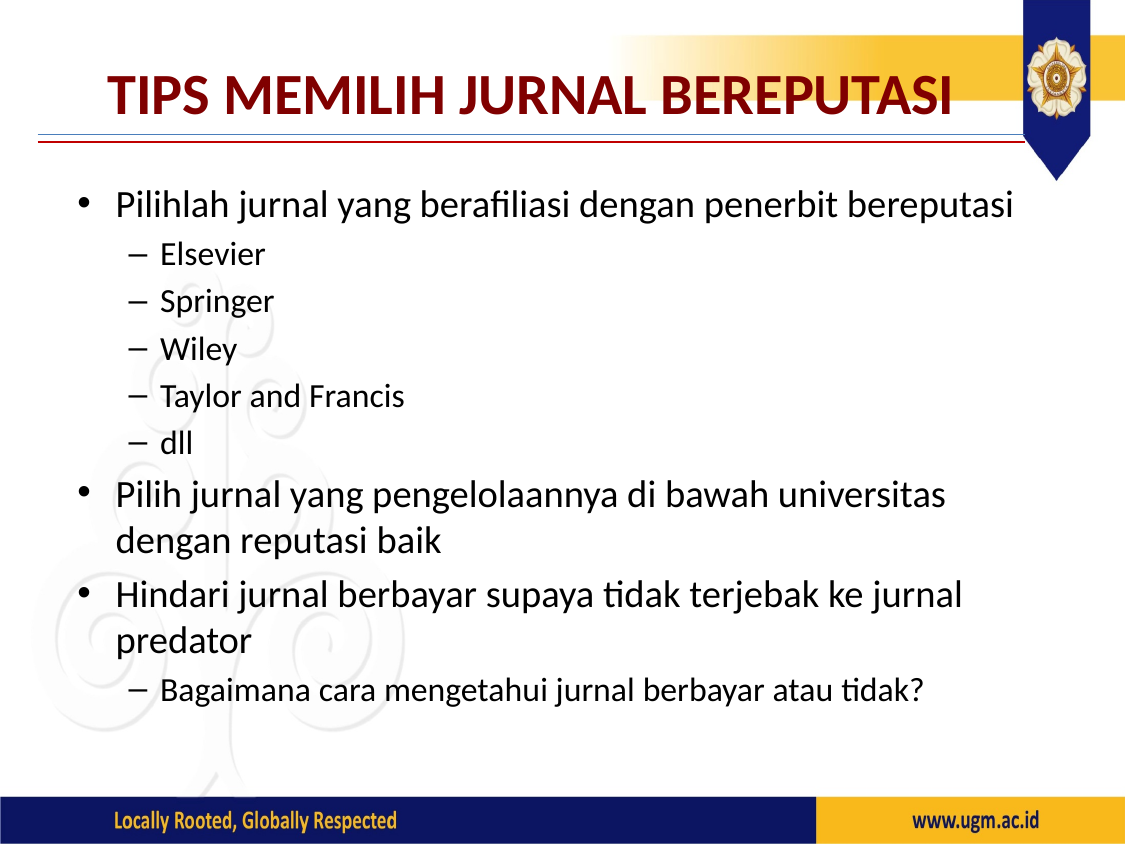

# TIPS MEMILIH JURNAL BEREPUTASI
Pilihlah jurnal yang berafiliasi dengan penerbit bereputasi
Elsevier
Springer
Wiley
Taylor and Francis
dll
Pilih jurnal yang pengelolaannya di bawah universitas dengan reputasi baik
Hindari jurnal berbayar supaya tidak terjebak ke jurnal predator
Bagaimana cara mengetahui jurnal berbayar atau tidak?